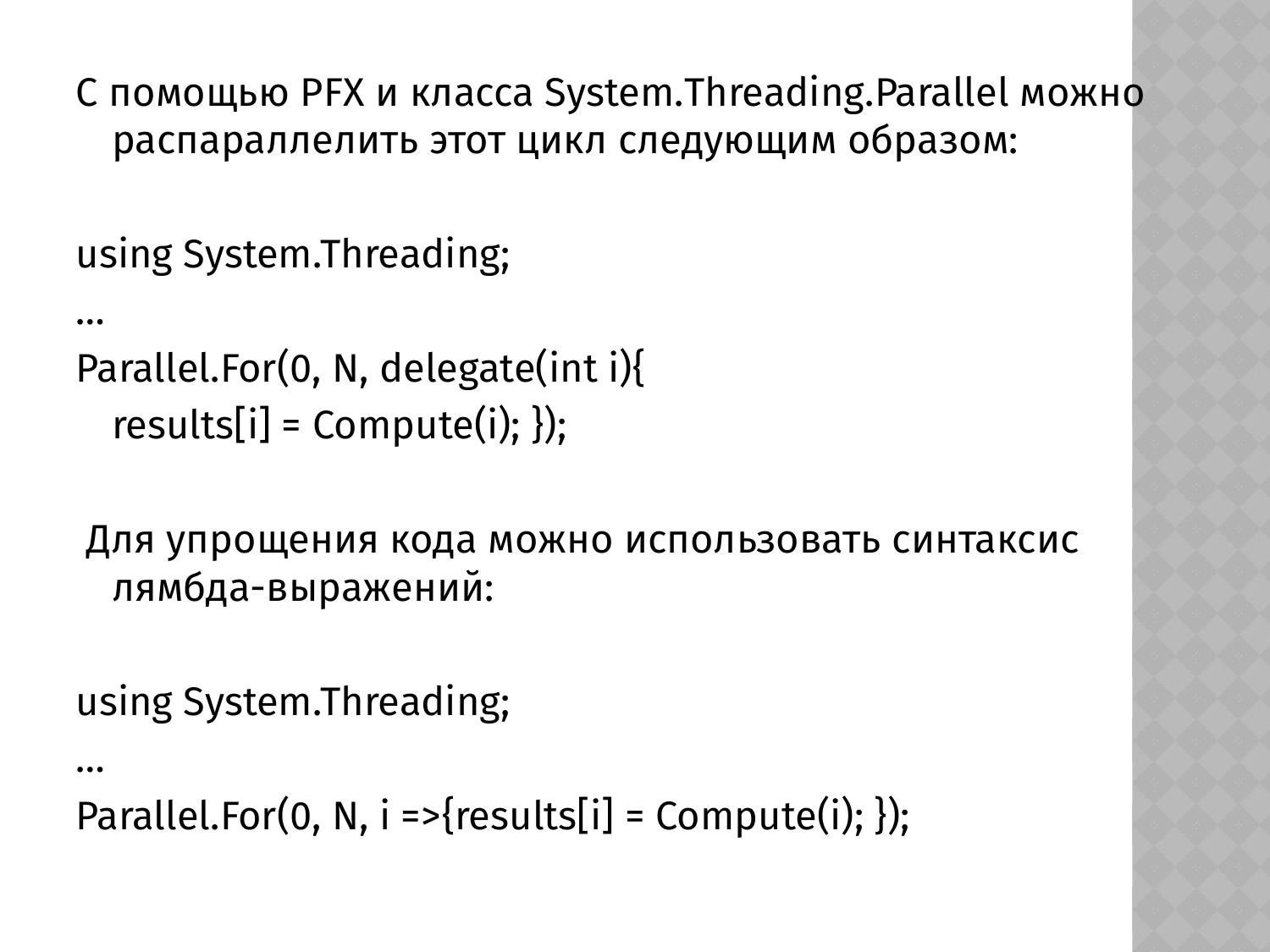

C помощью PFX и класса System.Threading.Parallel можно распараллелить этот цикл следующим образом:

using System.Threading;
…
Parallel.For(0, N, delegate(int i){
		results[i] = Compute(i); });

 Для упрощения кода можно использовать синтаксис лямбда-выражений:

using System.Threading;
…
Parallel.For(0, N, i =>{results[i] = Compute(i); });